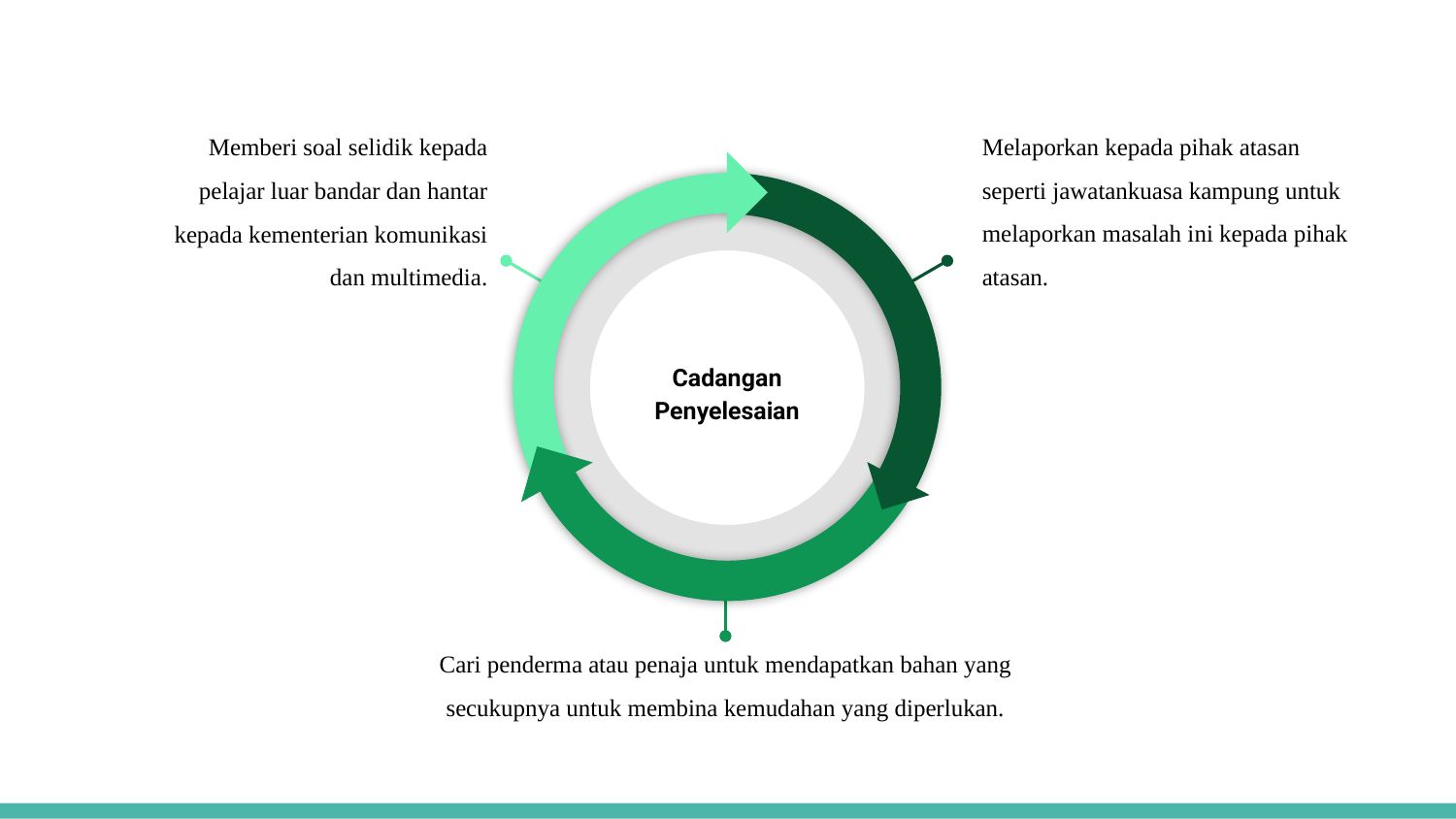

Memberi soal selidik kepada pelajar luar bandar dan hantar kepada kementerian komunikasi dan multimedia.
Melaporkan kepada pihak atasan seperti jawatankuasa kampung untuk melaporkan masalah ini kepada pihak atasan.

Cadangan Penyelesaian

Cari penderma atau penaja untuk mendapatkan bahan yang secukupnya untuk membina kemudahan yang diperlukan.